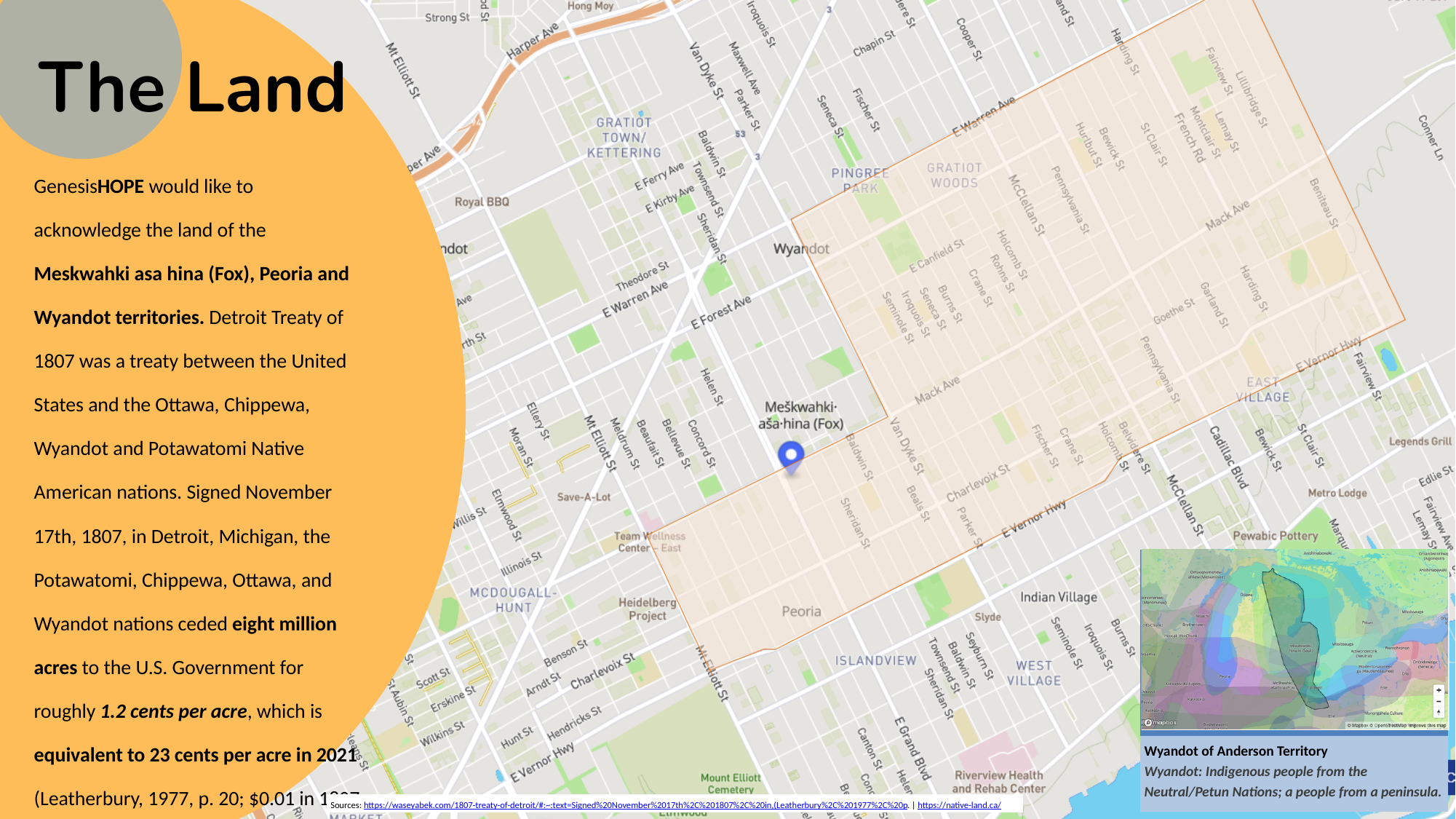

The Land

GenesisHOPE would like to acknowledge the land of the Meskwahki asa hina (Fox), Peoria and Wyandot territories. Detroit Treaty of 1807 was a treaty between the United States and the Ottawa, Chippewa, Wyandot and Potawatomi Native American nations. Signed November 17th, 1807, in Detroit, Michigan, the Potawatomi, Chippewa, Ottawa, and Wyandot nations ceded eight million acres to the U.S. Government for roughly 1.2 cents per acre, which is equivalent to 23 cents per acre in 2021 (Leatherbury, 1977, p. 20; $0.01 in 1807 → 2021 | Inflation Calculator, n.d.).

Wyandot of Anderson Territory
Wyandot: Indigenous people from the Neutral/Petun Nations; a people from a peninsula.

Sources: https://waseyabek.com/1807-treaty-of-detroit/#:~:text=Signed%20November%2017th%2C%201807%2C%20in,(Leatherbury%2C%201977%2C%20p. | https://native-land.ca/